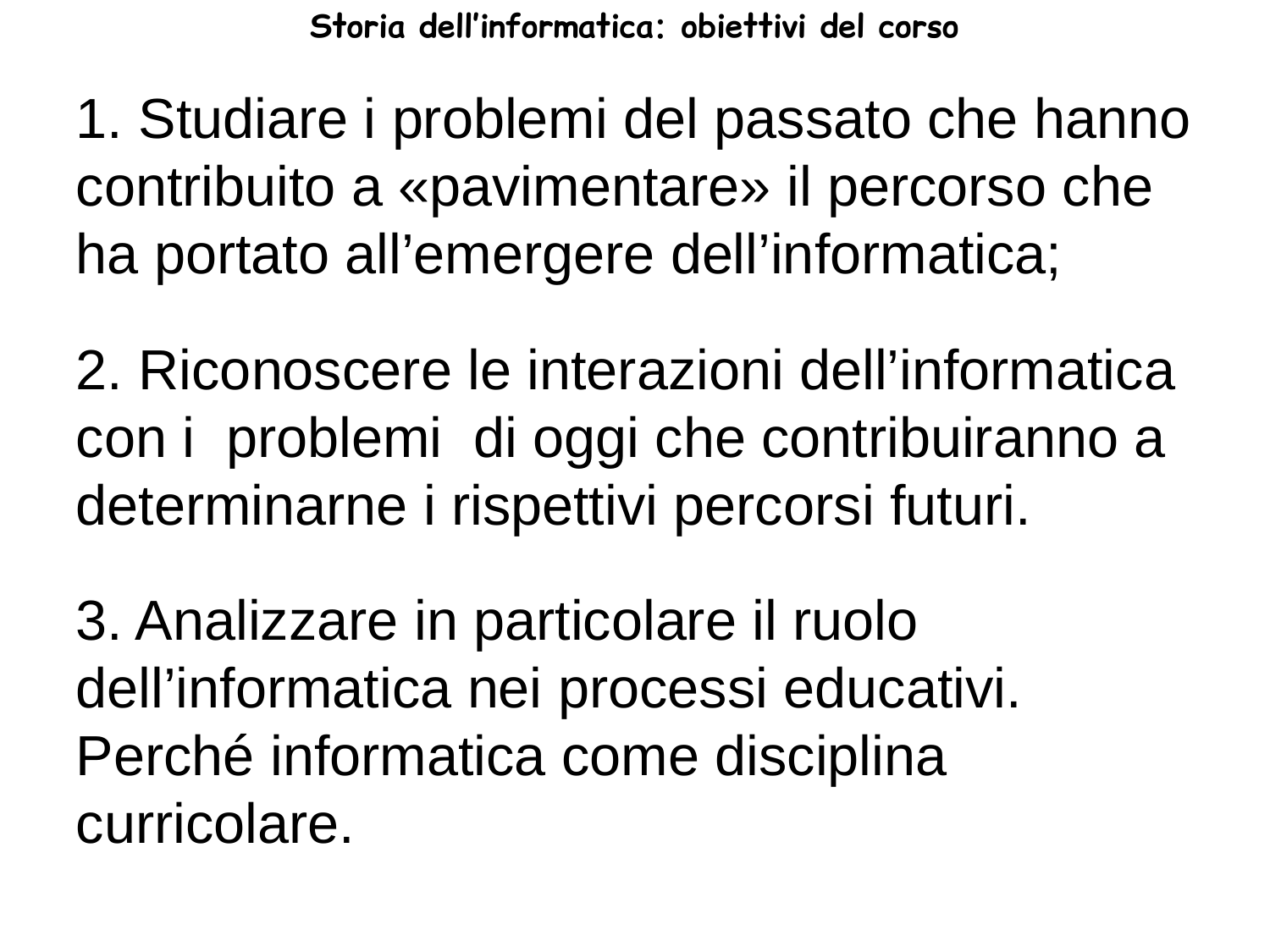

Storia dell’informatica: obiettivi del corso
1. Studiare i problemi del passato che hanno contribuito a «pavimentare» il percorso che ha portato all’emergere dell’informatica;

2. Riconoscere le interazioni dell’informatica con i  problemi  di oggi che contribuiranno a determinarne i rispettivi percorsi futuri.

3. Analizzare in particolare il ruolo dell’informatica nei processi educativi. Perché informatica come disciplina curricolare.